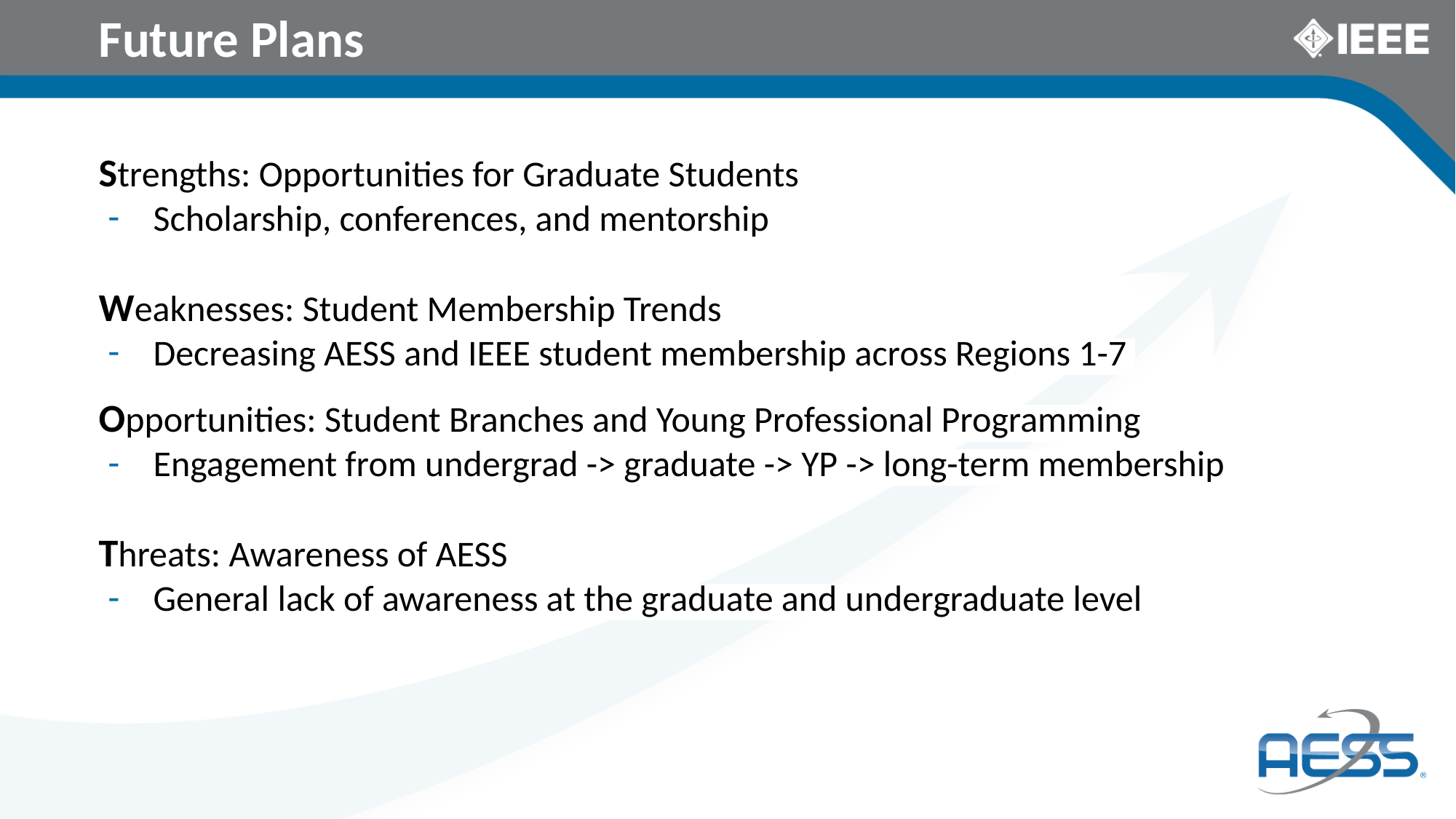

# Future Plans
Strengths: Opportunities for Graduate Students
Scholarship, conferences, and mentorship

Weaknesses: Student Membership Trends
Decreasing AESS and IEEE student membership across Regions 1-7

Opportunities: Student Branches and Young Professional Programming
Engagement from undergrad -> graduate -> YP -> long-term membership

Threats: Awareness of AESS
General lack of awareness at the graduate and undergraduate level